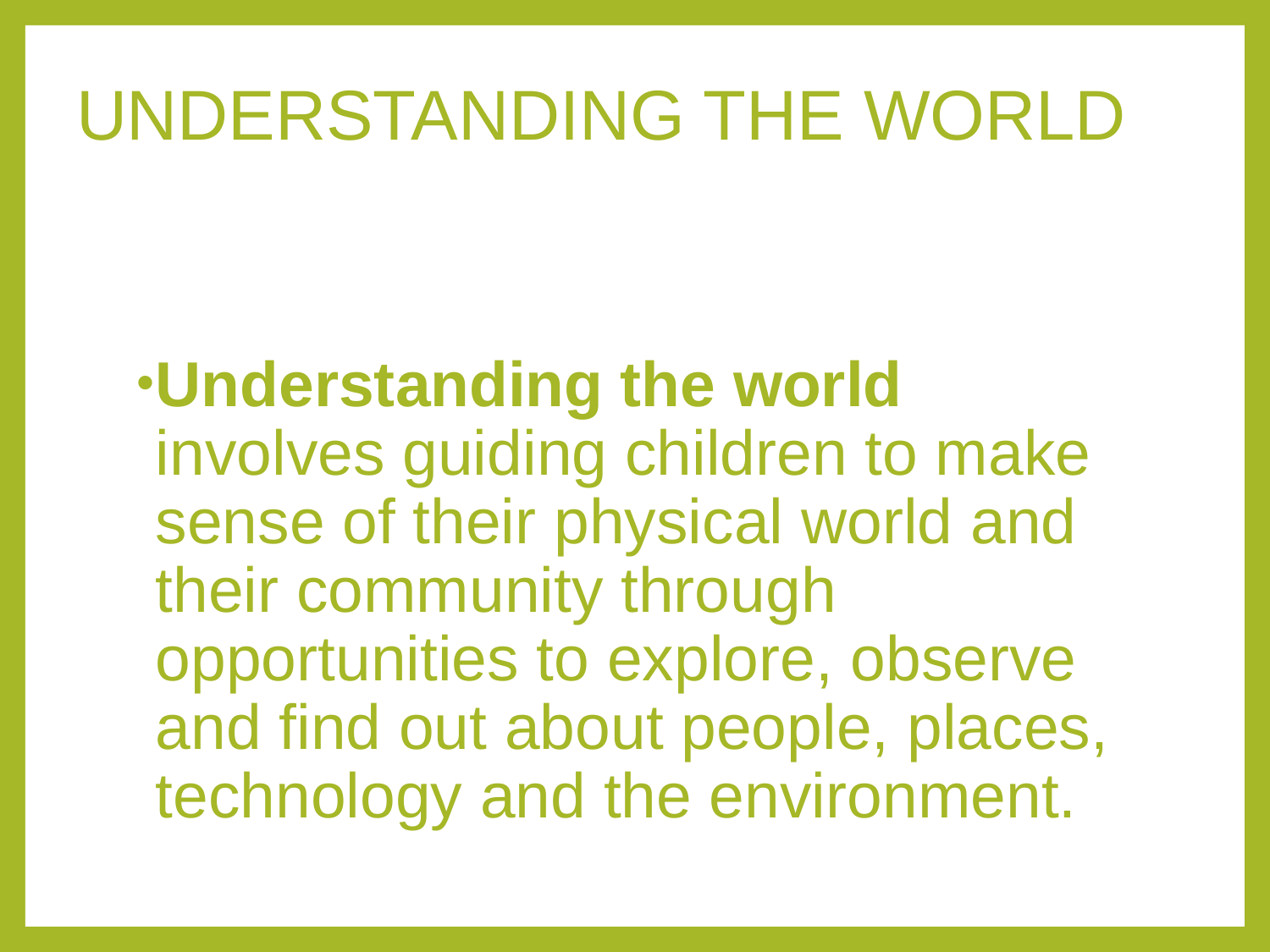

# UNDERSTANDING THE WORLD

Understanding the world involves guiding children to make sense of their physical world and their community through opportunities to explore, observe and find out about people, places, technology and the environment.